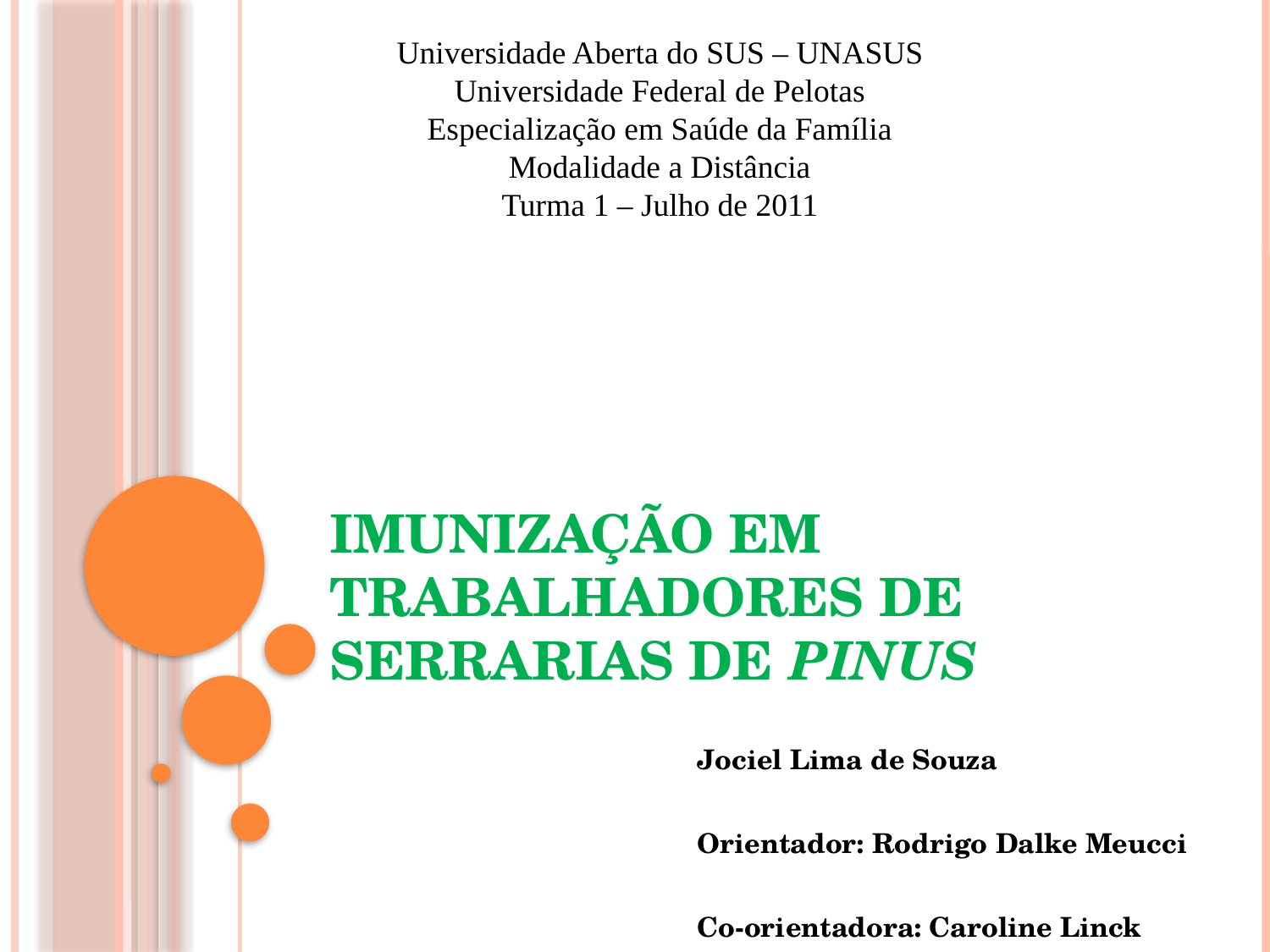

Universidade Aberta do SUS – UNASUS
Universidade Federal de Pelotas
Especialização em Saúde da Família
Modalidade a Distância
Turma 1 – Julho de 2011
# Imunização em trabalhadores de serrarias de Pinus
Jociel Lima de Souza

Orientador: Rodrigo Dalke Meucci

Co-orientadora: Caroline Linck